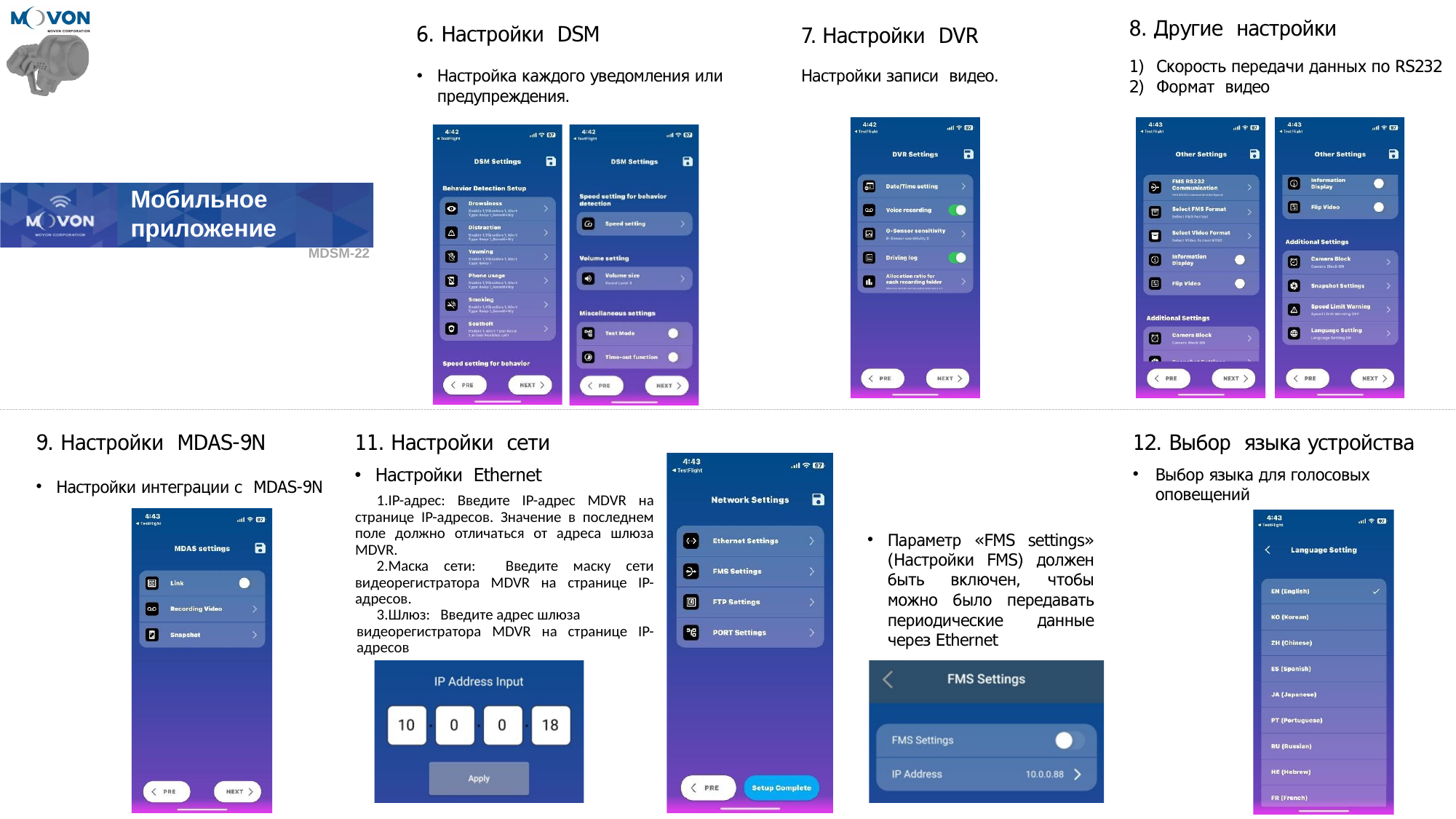

8. Другие  настройки
6. Настройки  DSM

7. Настройки  DVR
Скорость передачи данных по RS232
Формат  видео
Настройка каждого уведомления или
предупреждения.
Настройки записи  видео.

Мобильное
приложение

MDSM-22

9. Настройки  MDAS-9N
Настройки интеграции с  MDAS-9N
11. Настройки  сети
Настройки  Ethernet
12. Выбор  языка устройства
Выбор языка для голосовых оповещений

IP-адрес: Введите IP-адрес MDVR на странице IP-адресов. Значение в последнем поле должно отличаться от адреса шлюза MDVR.
Маска сети:  Введите маску сети видеорегистратора MDVR на странице IP-адресов.
Шлюз:   Введите адрес шлюза
видеорегистратора MDVR на странице IP-адресов

Параметр «FMS settings» (Настройки FMS) должен быть включен, чтобы можно было передавать периодические данные через Ethernet